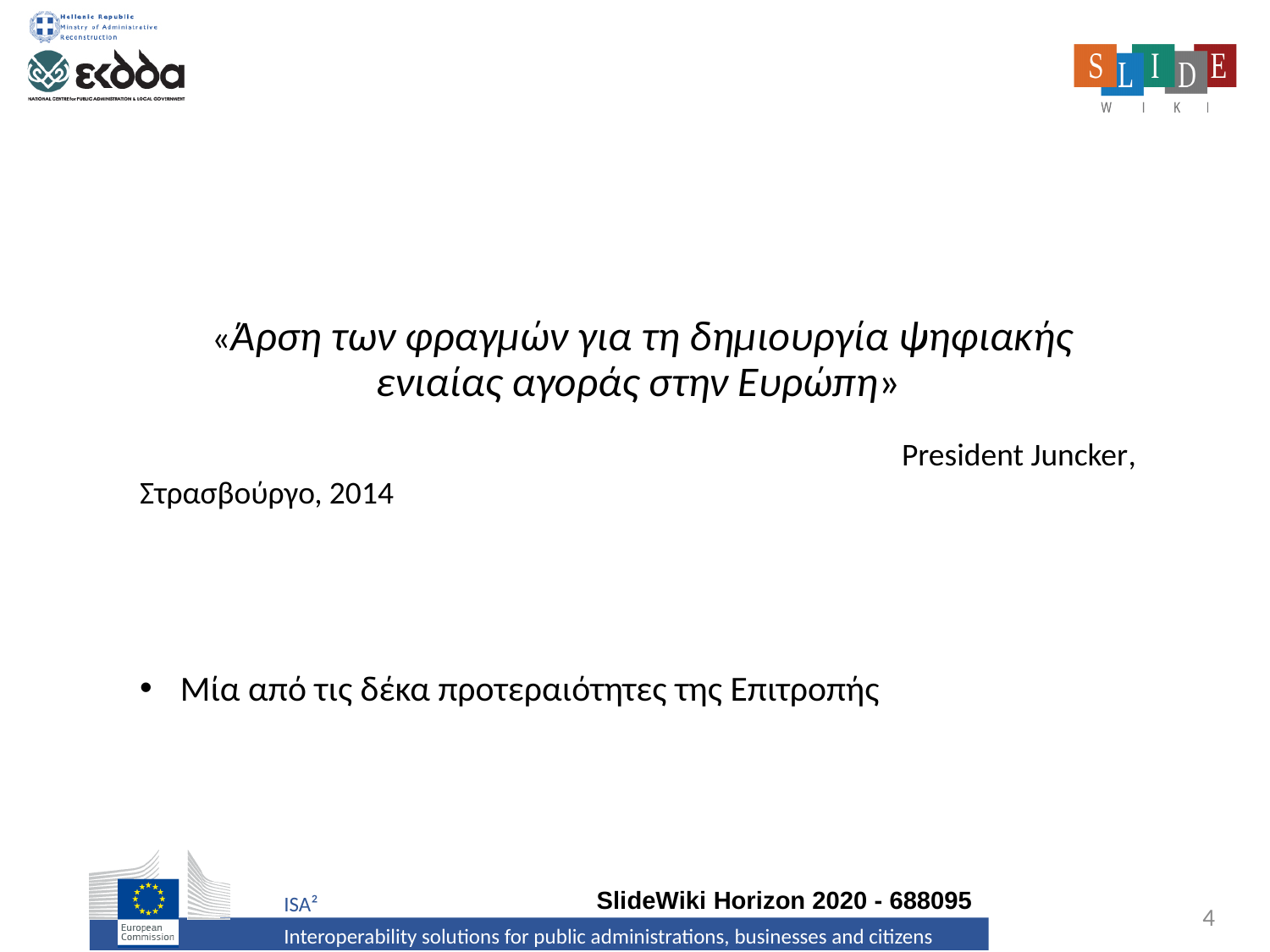

#

«Άρση των φραγμών για τη δημιουργία ψηφιακής
ενιαίας αγοράς στην Ευρώπη»
						President Juncker, Στρασβούργο, 2014

Μία από τις δέκα προτεραιότητες της Επιτροπής
4